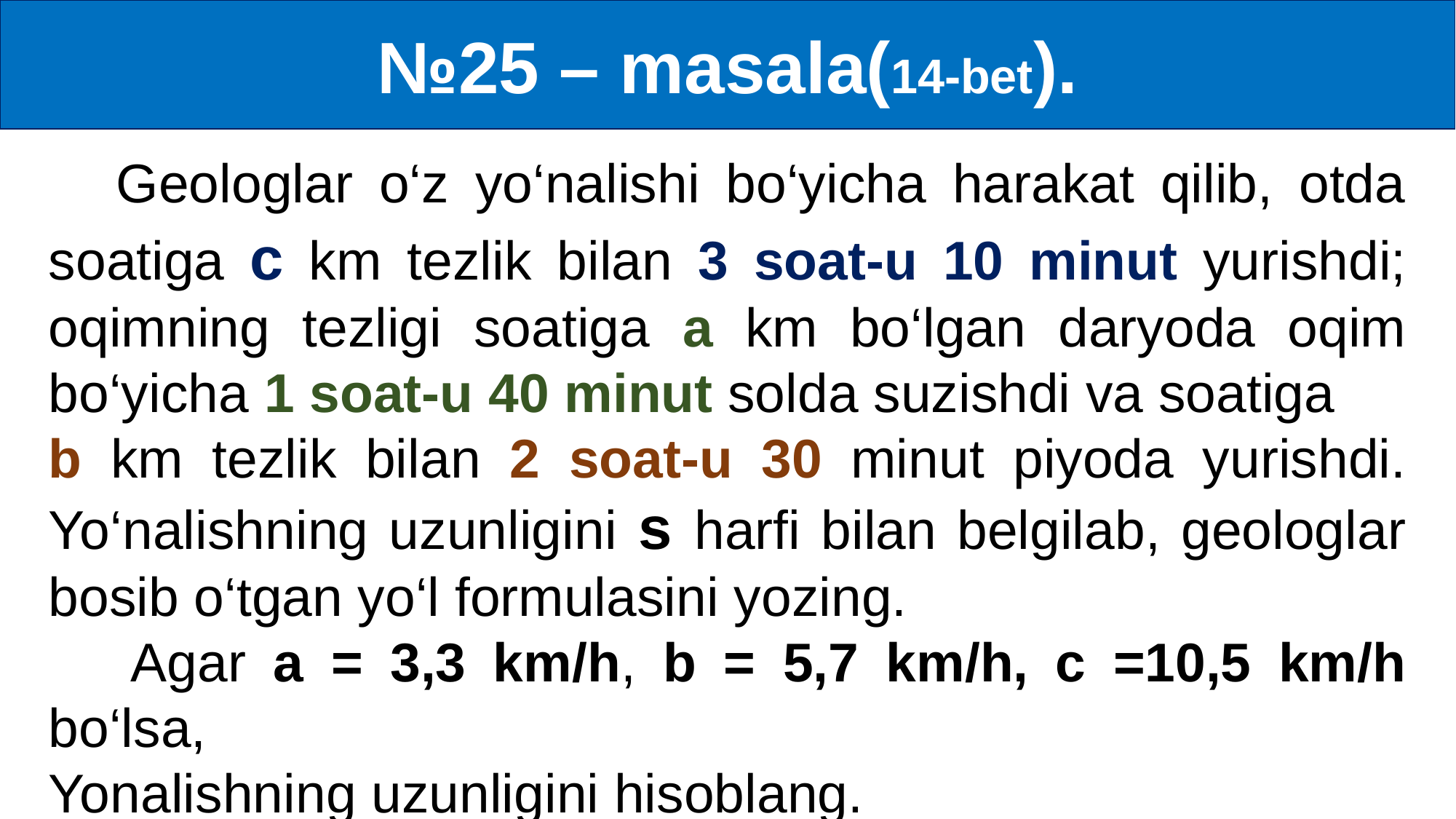

№25 – masala(14-bet).
  Geologlar o‘z yo‘nalishi bo‘yicha harakat qilib, otda soatiga c km tezlik bilan 3 soat-u 10 minut yurishdi; oqimning tezligi soatiga a km bo‘lgan daryoda oqim bo‘yicha 1 soat-u 40 minut solda suzishdi va soatiga
b km tezlik bilan 2 soat-u 30 minut piyoda yurishdi. Yo‘nalishning uzunligini s harfi bilan belgilab, geologlar bosib o‘tgan yo‘l formulasini yozing.
   Agar a = 3,3 km/h, b = 5,7 km/h, c =10,5 km/h bo‘lsa,
Yonalishning uzunligini hisoblang.